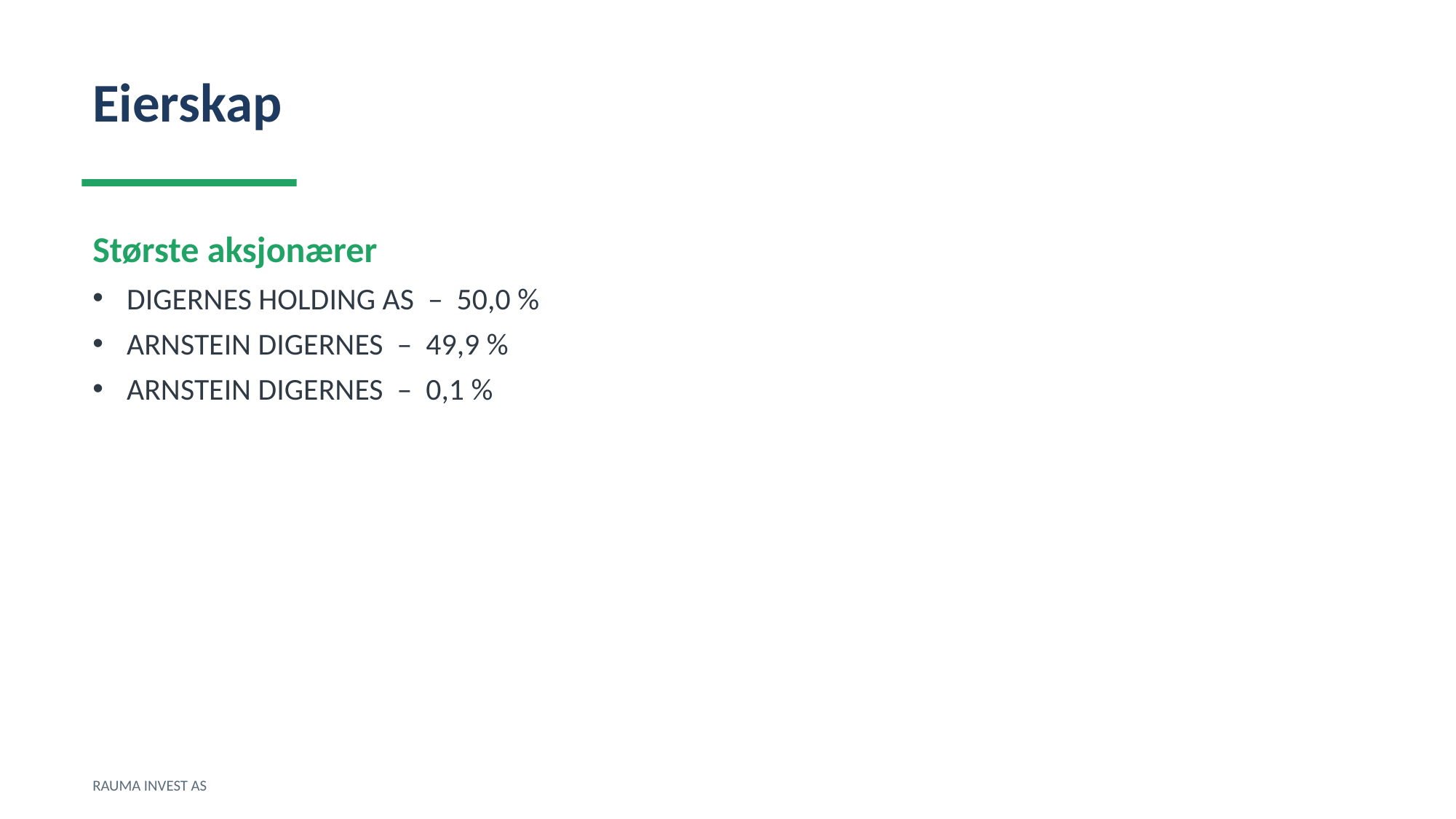

Eierskap

Største aksjonærer
DIGERNES HOLDING AS  –  50,0 %
ARNSTEIN DIGERNES  –  49,9 %
ARNSTEIN DIGERNES  –  0,1 %
RAUMA INVEST AS